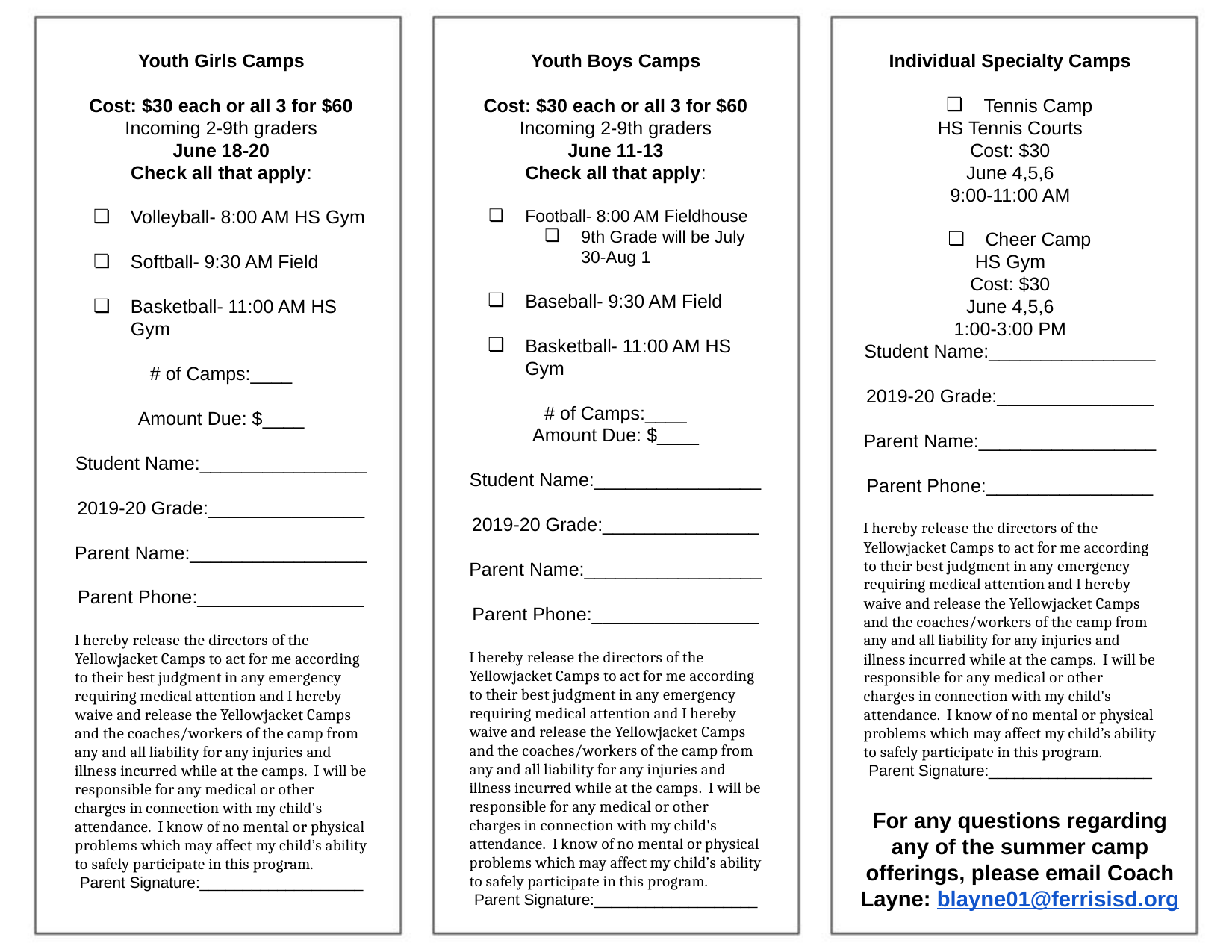

Youth Girls Camps

Cost: $30 each or all 3 for $60
Incoming 2-9th graders
June 18-20
Check all that apply:

Volleyball- 8:00 AM HS Gym

Softball- 9:30 AM Field

Basketball- 11:00 AM HS Gym

# of Camps:____

Amount Due: $____

Student Name:________________

2019-20 Grade:_______________

Parent Name:_________________

Parent Phone:________________

I hereby release the directors of the Yellowjacket Camps to act for me according to their best judgment in any emergency requiring medical attention and I hereby waive and release the Yellowjacket Camps and the coaches/workers of the camp from any and all liability for any injuries and illness incurred while at the camps.  I will be responsible for any medical or other charges in connection with my child's attendance.  I know of no mental or physical problems which may affect my child’s ability to safely participate in this program.
Parent Signature:___________________

Youth Boys Camps

Cost: $30 each or all 3 for $60
Incoming 2-9th graders
June 11-13
Check all that apply:

Football- 8:00 AM Fieldhouse
9th Grade will be July 30-Aug 1

Baseball- 9:30 AM Field

Basketball- 11:00 AM HS Gym

# of Camps:____
Amount Due: $____

Student Name:________________

2019-20 Grade:_______________

Parent Name:_________________

Parent Phone:________________

I hereby release the directors of the Yellowjacket Camps to act for me according to their best judgment in any emergency requiring medical attention and I hereby waive and release the Yellowjacket Camps and the coaches/workers of the camp from any and all liability for any injuries and illness incurred while at the camps.  I will be responsible for any medical or other charges in connection with my child's attendance.  I know of no mental or physical problems which may affect my child’s ability to safely participate in this program.
Parent Signature:___________________

Individual Specialty Camps

Tennis Camp
HS Tennis Courts
Cost: $30
June 4,5,6
9:00-11:00 AM

Cheer Camp
HS Gym
Cost: $30
June 4,5,6
1:00-3:00 PM
Student Name:________________

2019-20 Grade:_______________

Parent Name:_________________

Parent Phone:________________

I hereby release the directors of the Yellowjacket Camps to act for me according to their best judgment in any emergency requiring medical attention and I hereby waive and release the Yellowjacket Camps and the coaches/workers of the camp from any and all liability for any injuries and illness incurred while at the camps.  I will be responsible for any medical or other charges in connection with my child's attendance.  I know of no mental or physical problems which may affect my child’s ability to safely participate in this program.
Parent Signature:___________________
For any questions regarding any of the summer camp offerings, please email Coach Layne: blayne01@ferrisisd.org